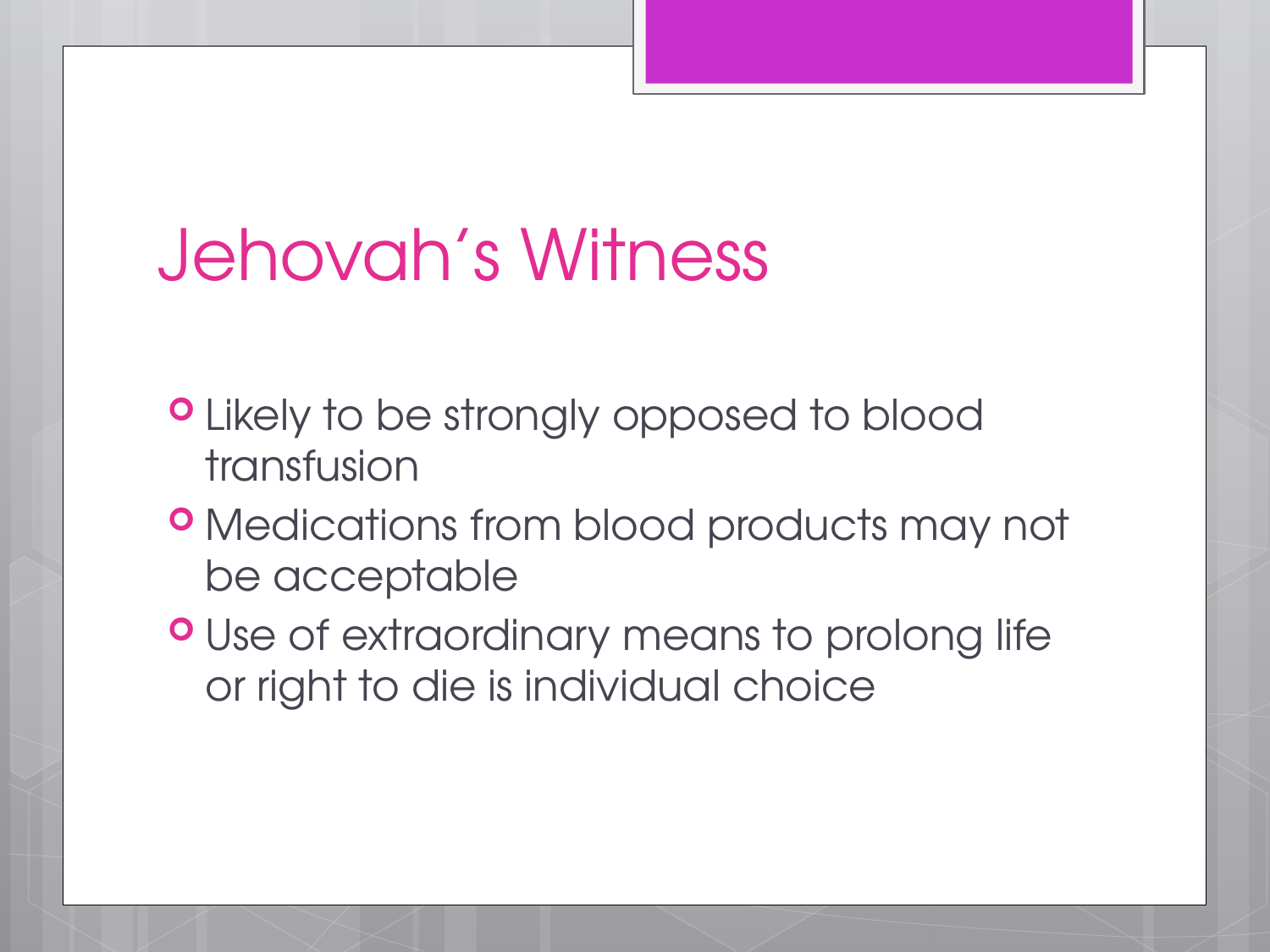

# Jehovah’s Witness

Likely to be strongly opposed to blood transfusion
Medications from blood products may not be acceptable
Use of extraordinary means to prolong life or right to die is individual choice